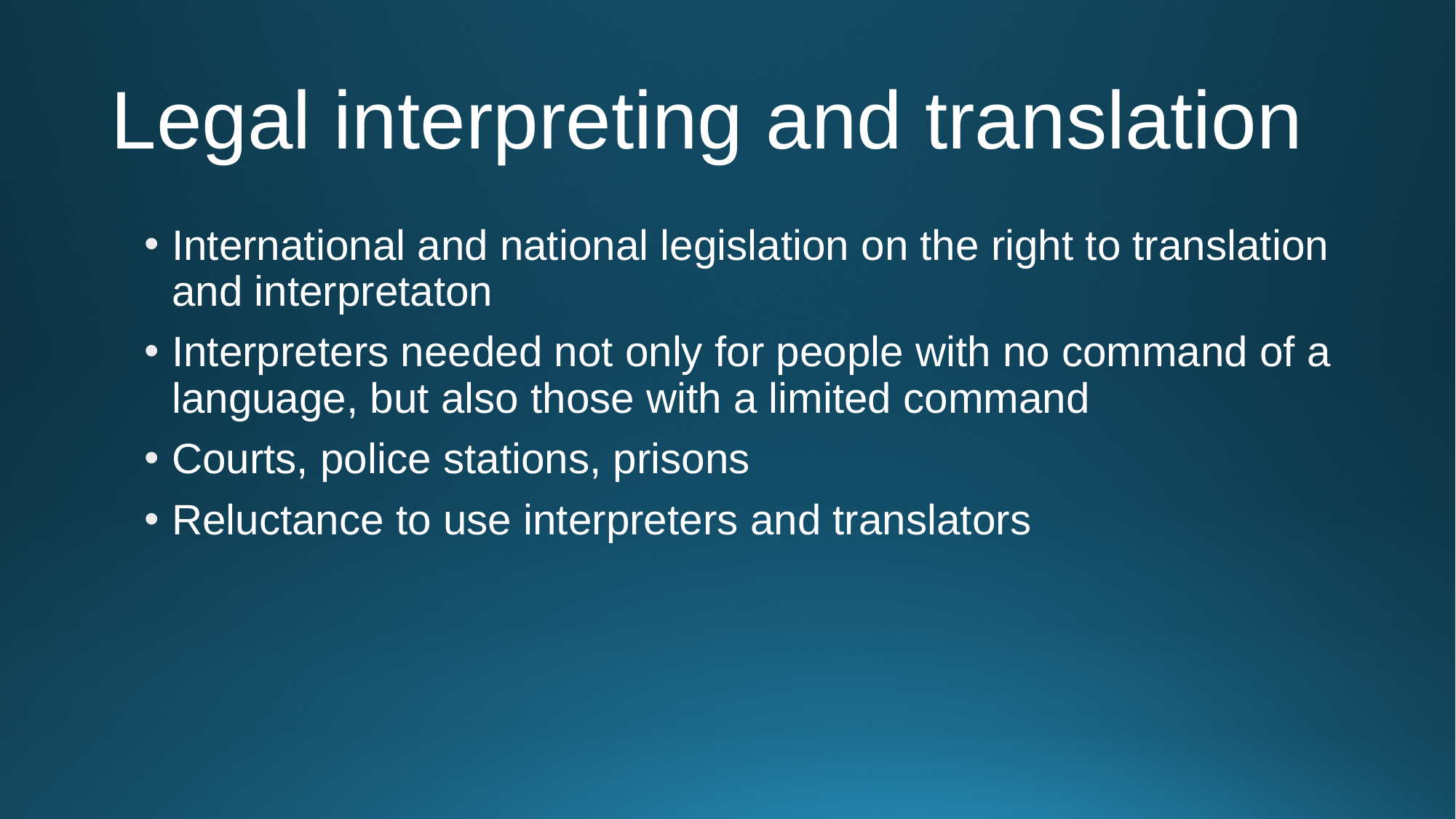

# Legal interpreting and translation
International and national legislation on the right to translation and interpretaton
Interpreters needed not only for people with no command of a language, but also those with a limited command
Courts, police stations, prisons
Reluctance to use interpreters and translators